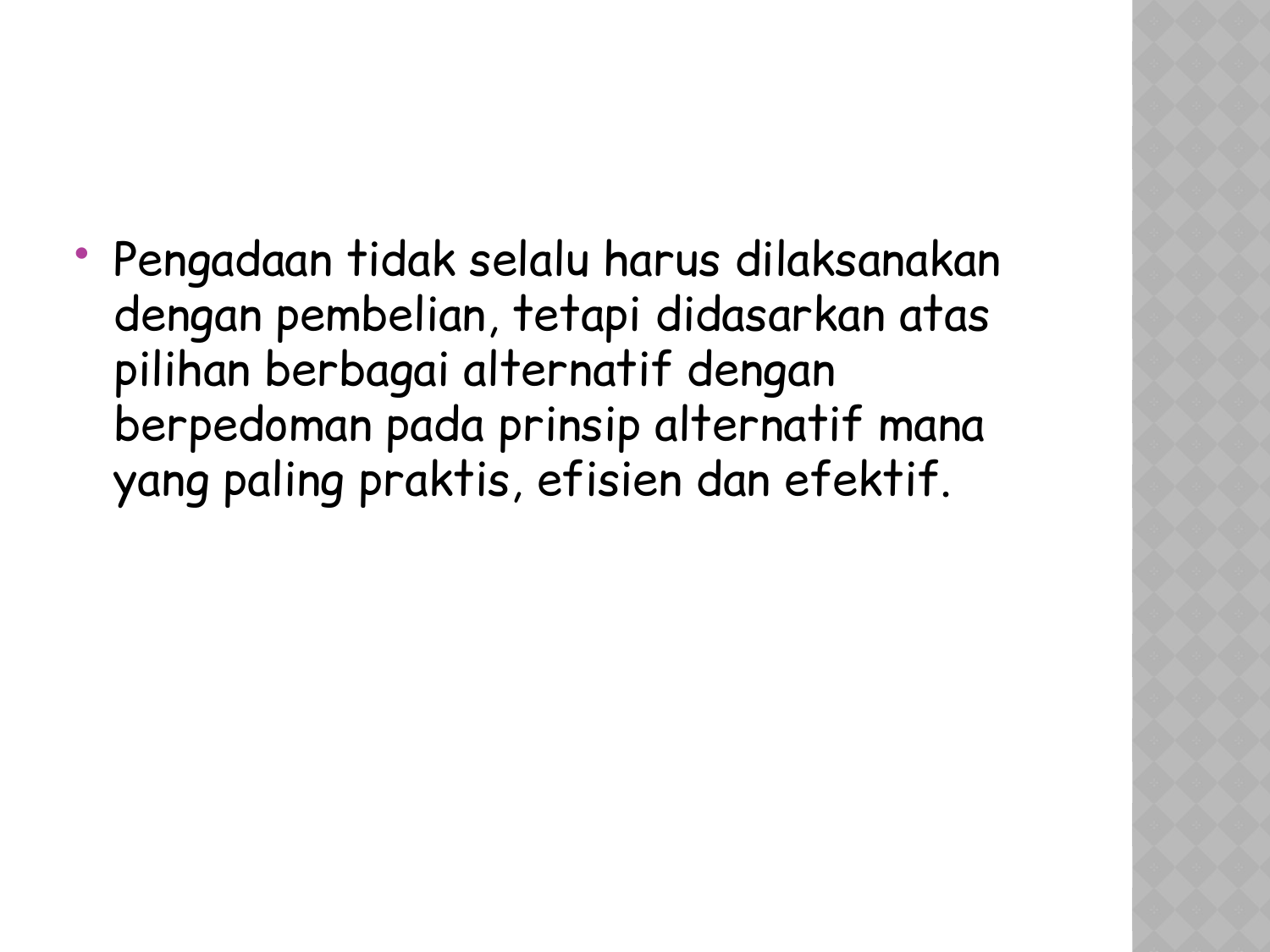

#
Pengadaan tidak selalu harus dilaksanakan dengan pembelian, tetapi didasarkan atas pilihan berbagai alternatif dengan berpedoman pada prinsip alternatif mana yang paling praktis, efisien dan efektif.